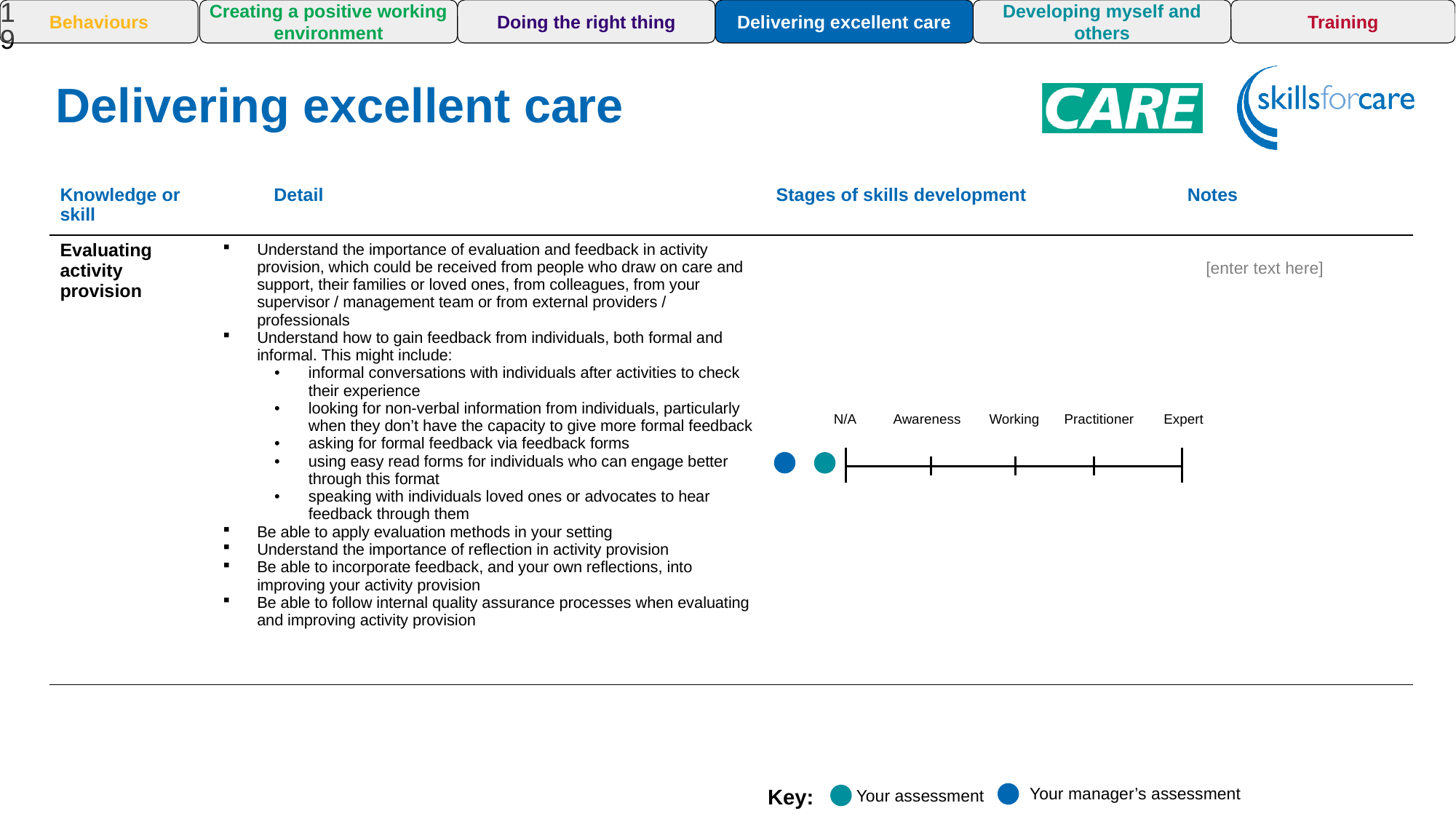

19
Training
Behaviours
Creating a positive working environment
Doing the right thing
Delivering excellent care
Developing myself and others
Delivering excellent care
| Knowledge or skill | Detail |  | Stages of skills development | Notes |
| --- | --- | --- | --- | --- |
| Evaluating activity provision​ | Understand the importance of evaluation and feedback in activity provision, which could be received from people who draw on care and support, their families or loved ones, from colleagues, from your supervisor / management team or from external providers / professionals Understand how to gain feedback from individuals, both formal and informal. This might include: • informal conversations with individuals after activities to check their experience • looking for non-verbal information from individuals, particularly when they don’t have the capacity to give more formal feedback • asking for formal feedback via feedback forms • using easy read forms for individuals who can engage better through this format • speaking with individuals loved ones or advocates to hear feedback through them Be able to apply evaluation methods in your setting Understand the importance of reflection in activity provision Be able to incorporate feedback, and your own reflections, into improving your activity provision Be able to follow internal quality assurance processes when evaluating and improving activity provision |  |  |  |
Awareness
Awareness
[enter text here]
N/A
N/A
Awareness
Working
Practitioner
Expert

Your manager’s assessment
Key:
Your assessment